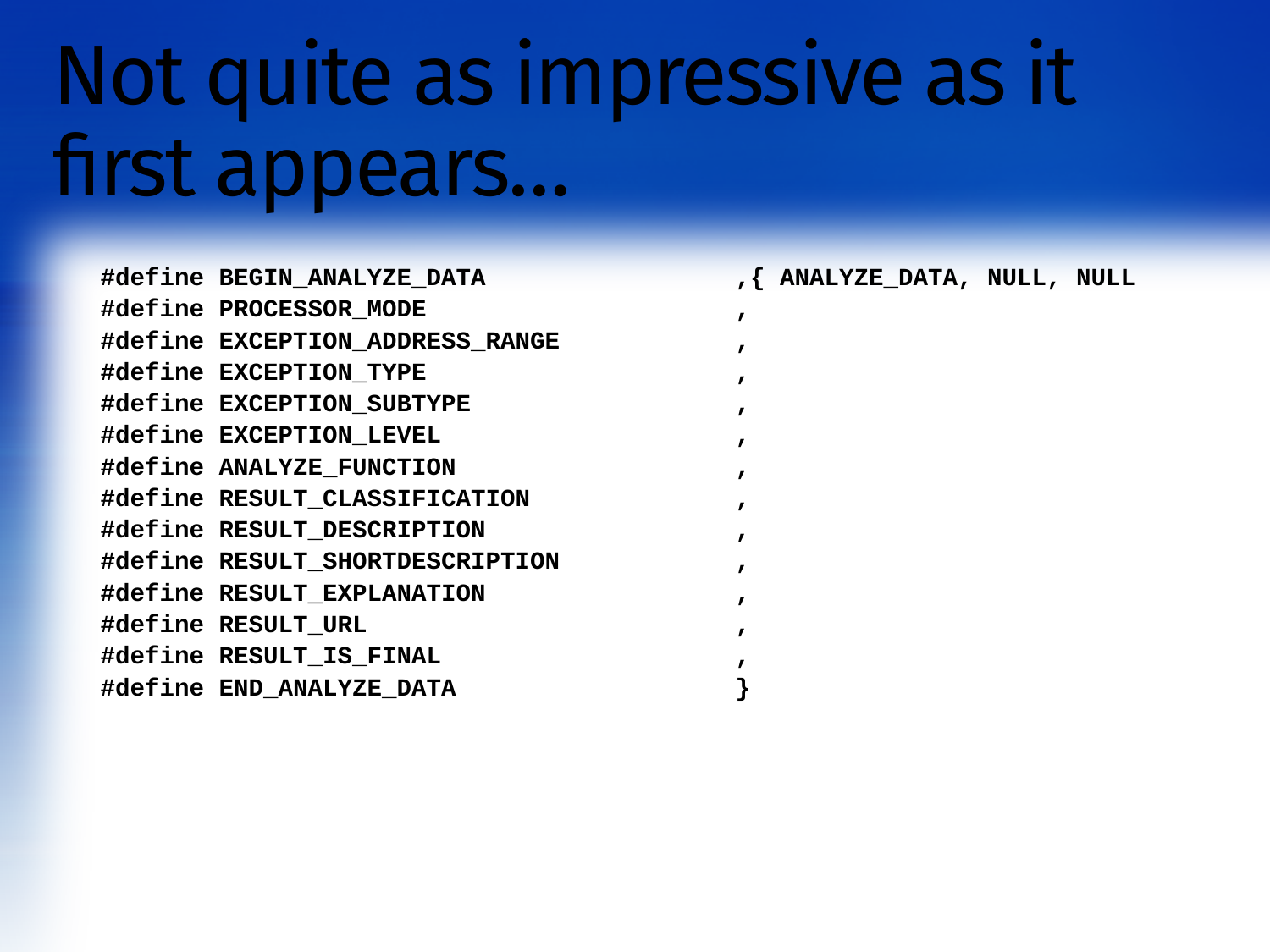

# Not quite as impressive as it first appears…
#define BEGIN_ANALYZE_DATA		,{ ANALYZE_DATA, NULL, NULL
#define PROCESSOR_MODE			,
#define EXCEPTION_ADDRESS_RANGE		,
#define EXCEPTION_TYPE			,
#define EXCEPTION_SUBTYPE			,
#define EXCEPTION_LEVEL			,
#define ANALYZE_FUNCTION			,
#define RESULT_CLASSIFICATION		,
#define RESULT_DESCRIPTION		,
#define RESULT_SHORTDESCRIPTION		,
#define RESULT_EXPLANATION		,
#define RESULT_URL			,
#define RESULT_IS_FINAL			,
#define END_ANALYZE_DATA			}